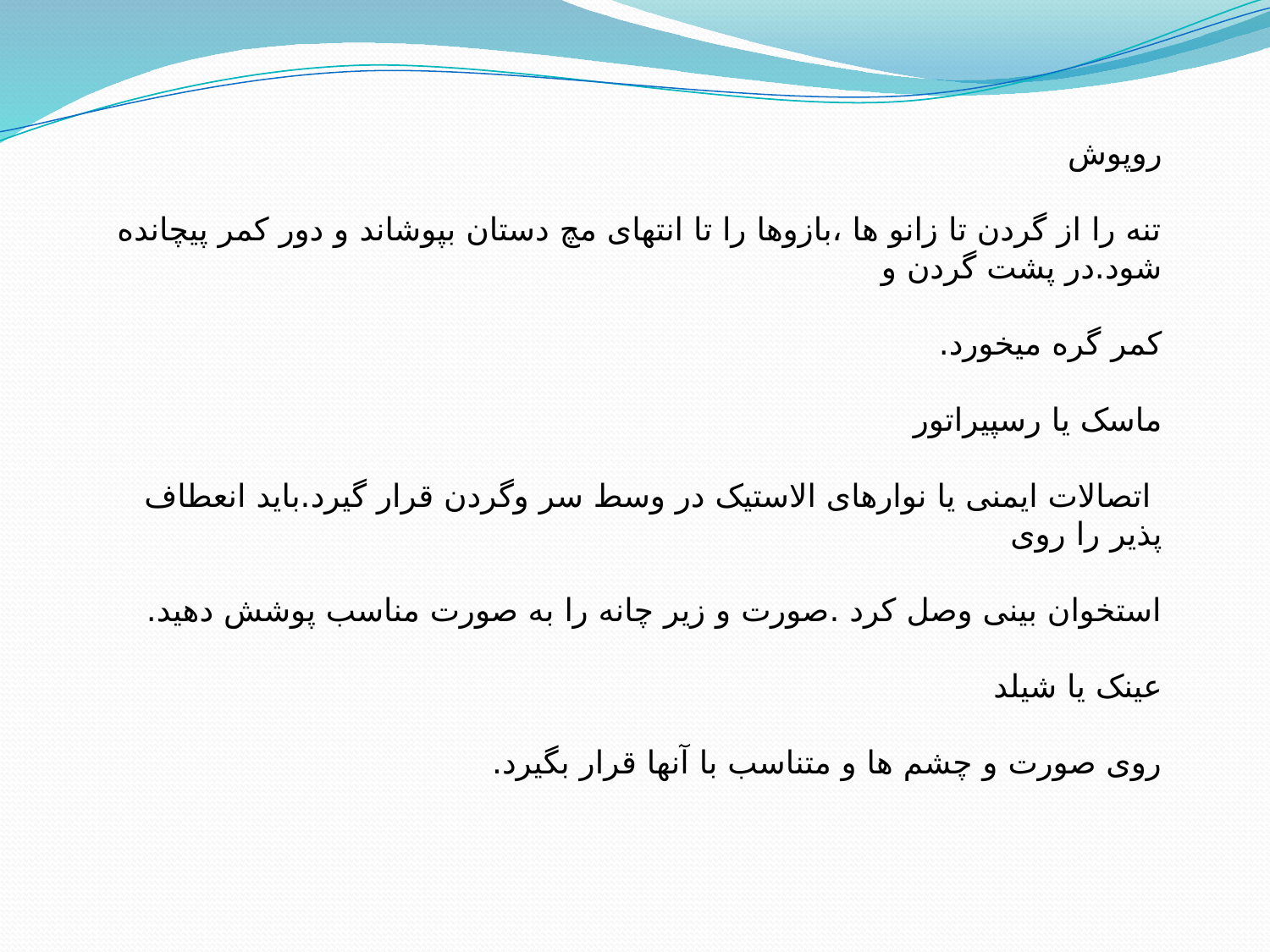

روپوش

تنه را از گردن تا زانو ها ،بازوها را تا انتهای مچ دستان بپوشاند و دور کمر پیچانده شود.در پشت گردن و

کمر گره میخورد.

ماسک یا رسپیراتور

 اتصالات ایمنی یا نوارهای الاستیک در وسط سر وگردن قرار گیرد.باید انعطاف پذیر را روی

استخوان بینی وصل کرد .صورت و زیر چانه را به صورت مناسب پوشش دهید.

عینک یا شیلد

روی صورت و چشم ها و متناسب با آنها قرار بگیرد.